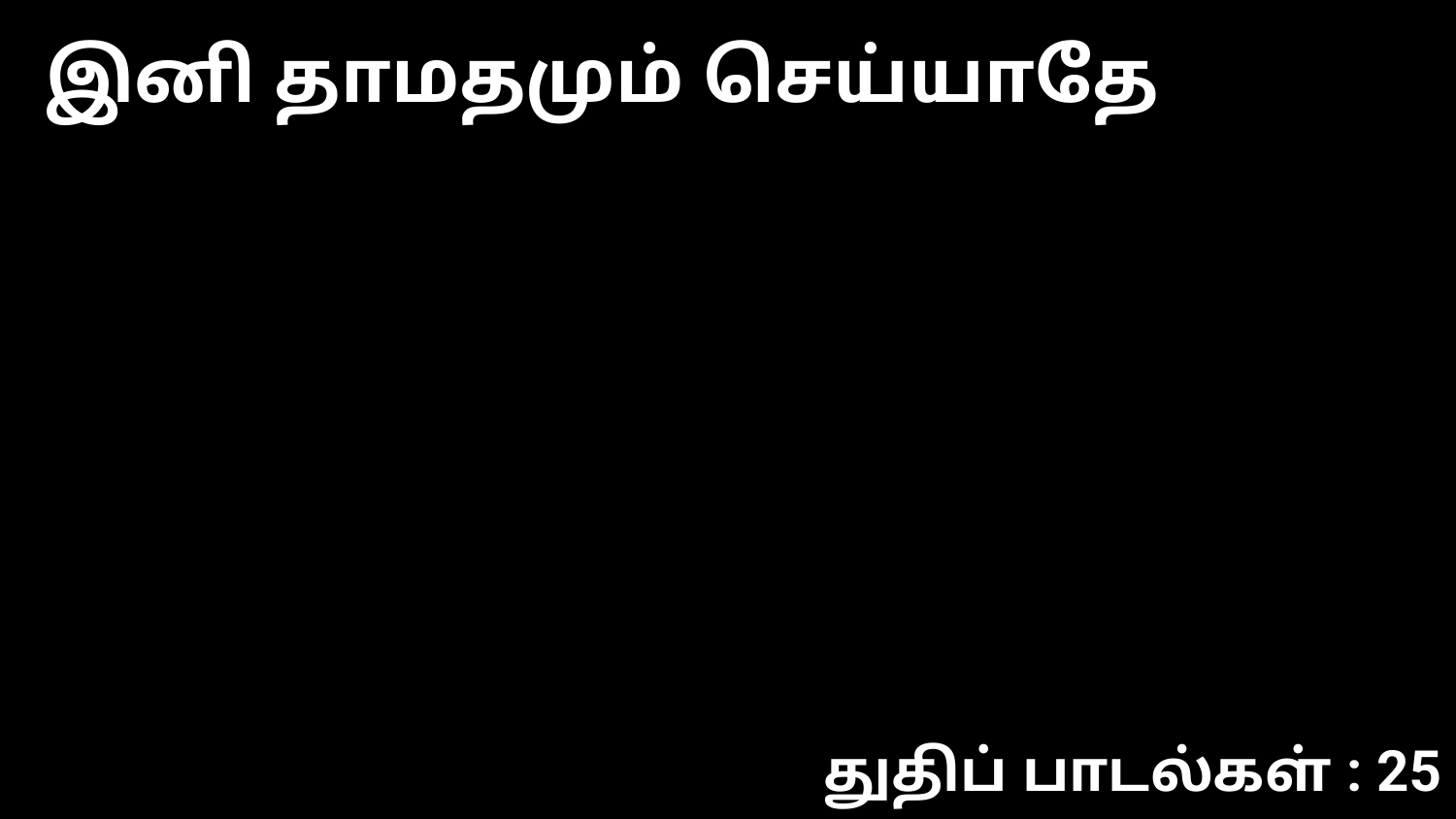

இனி தாமதமும் செய்யாதே
துதிப் பாடல்கள் : 25